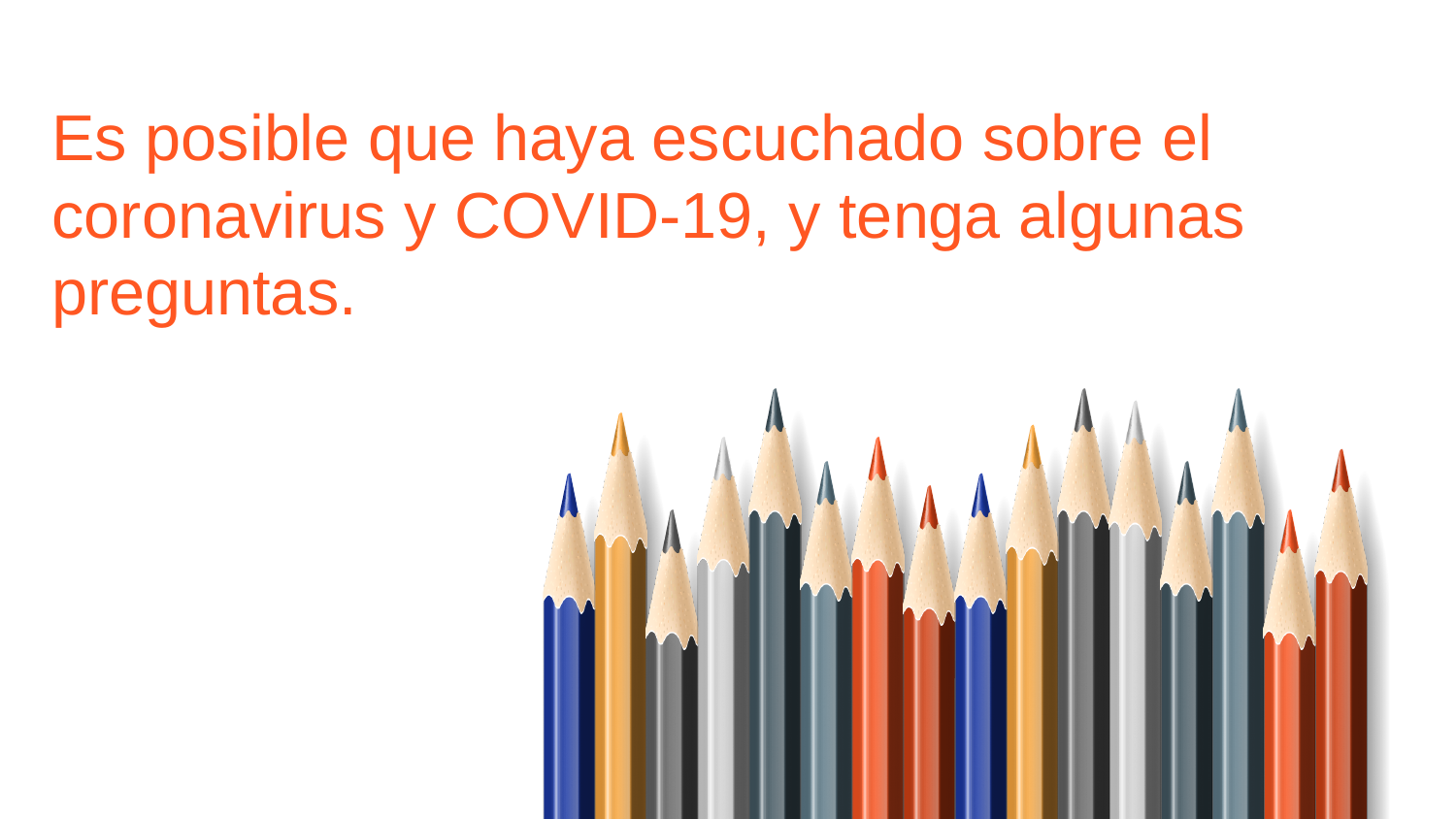

# Es posible que haya escuchado sobre el coronavirus y COVID-19, y tenga algunas preguntas.